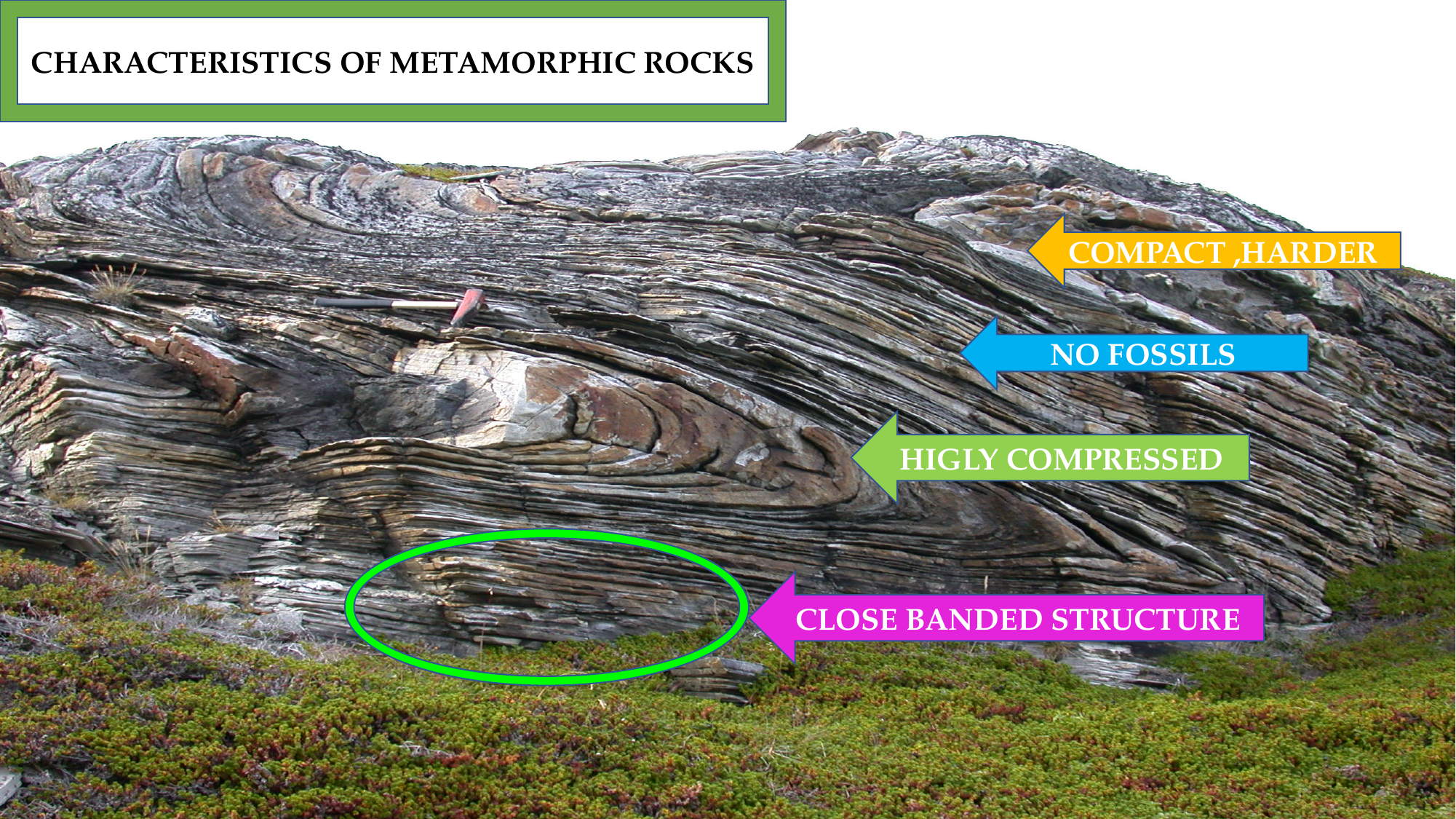

CHARACTERISTICS OF METAMORPHIC ROCKS
COMPACT ,HARDER
NO FOSSILS
HIGLY COMPRESSED

CLOSE BANDED STRUCTURE